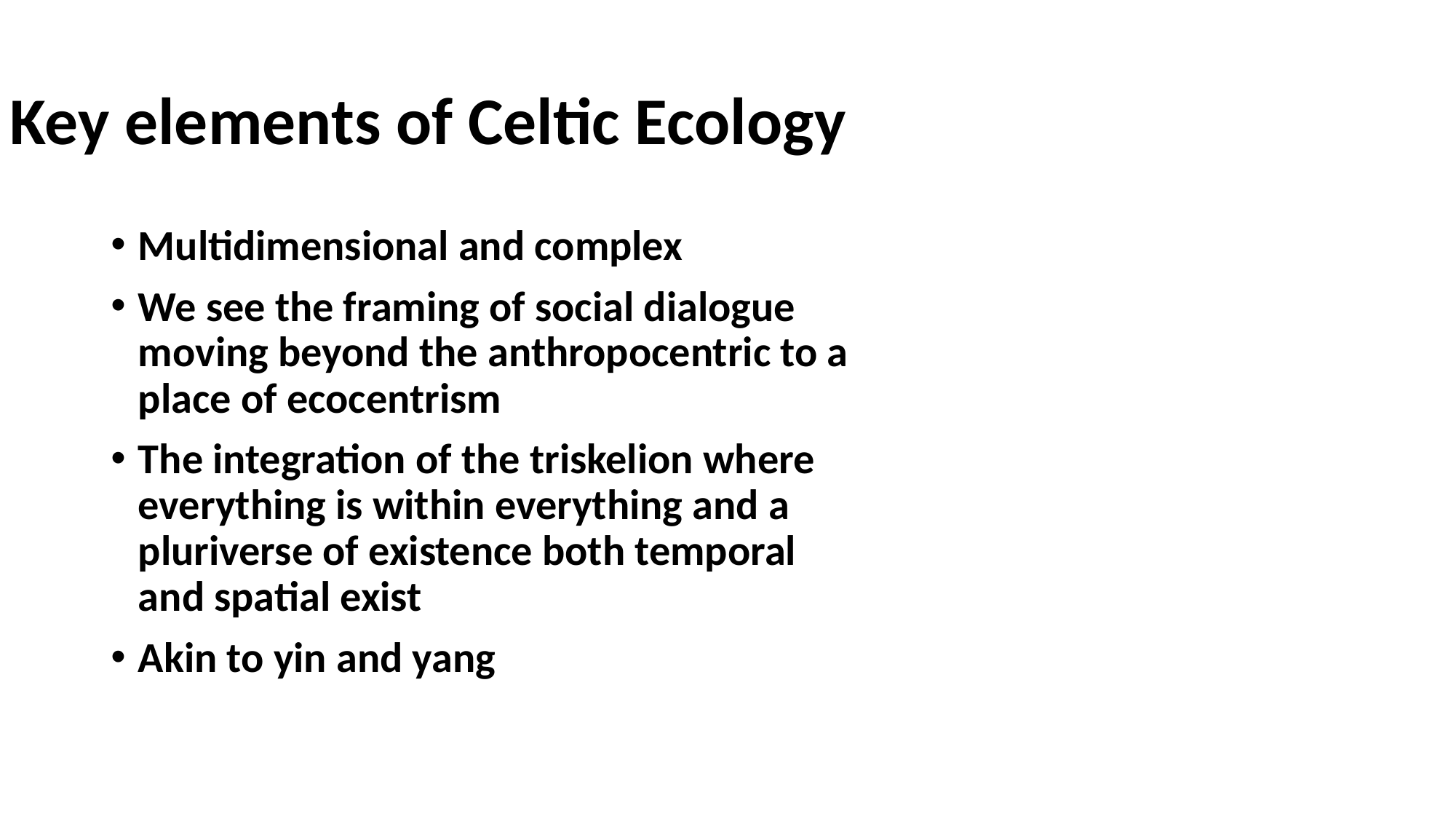

# Key elements of Celtic Ecology
Multidimensional and complex
We see the framing of social dialogue moving beyond the anthropocentric to a place of ecocentrism
The integration of the triskelion where everything is within everything and a pluriverse of existence both temporal and spatial exist
Akin to yin and yang